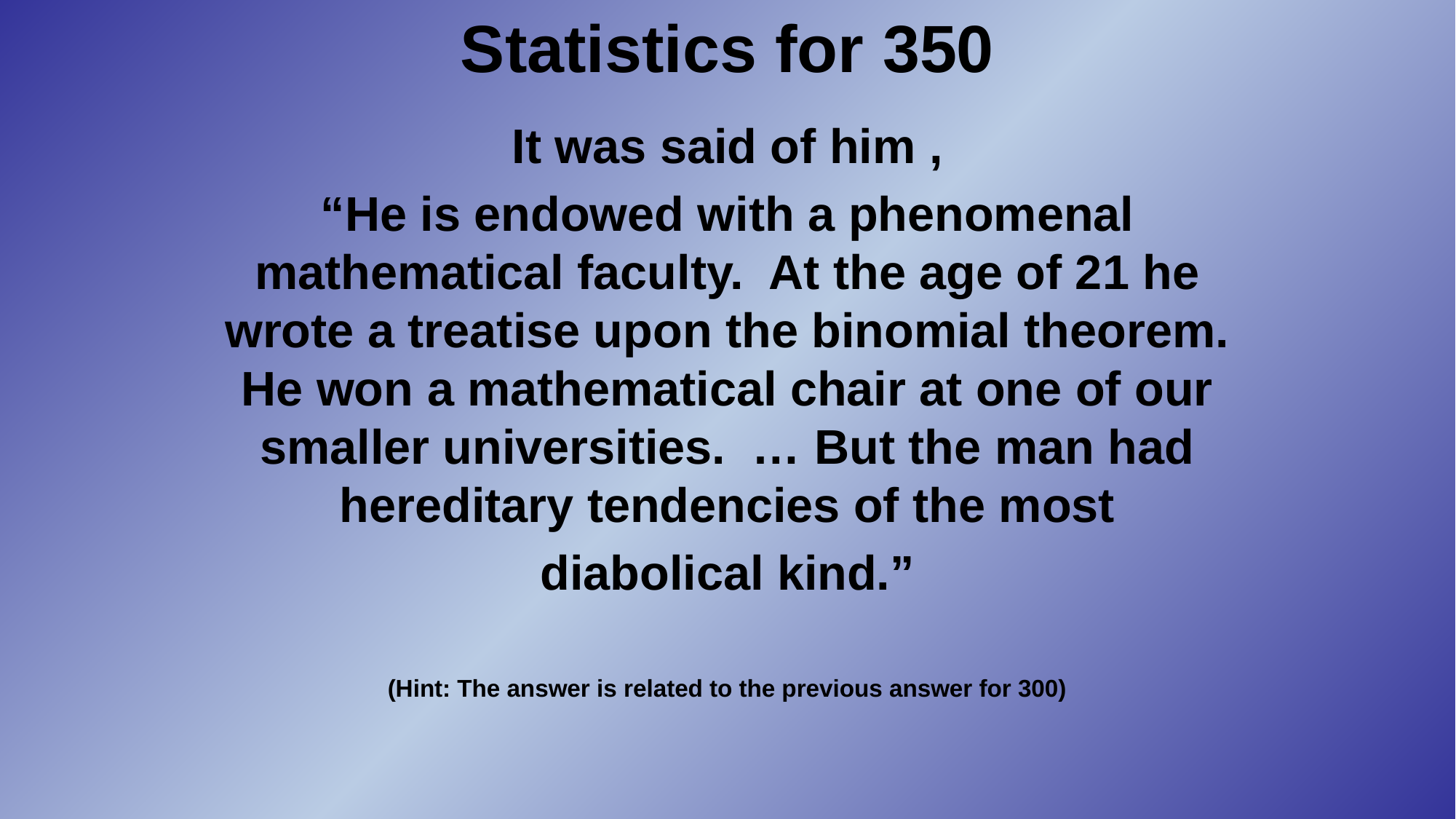

# Statistics for 350
It was said of him ,
“He is endowed with a phenomenal mathematical faculty.  At the age of 21 he wrote a treatise upon the binomial theorem. He won a mathematical chair at one of our smaller universities.  … But the man had hereditary tendencies of the most
diabolical kind.”

(Hint: The answer is related to the previous answer for 300)